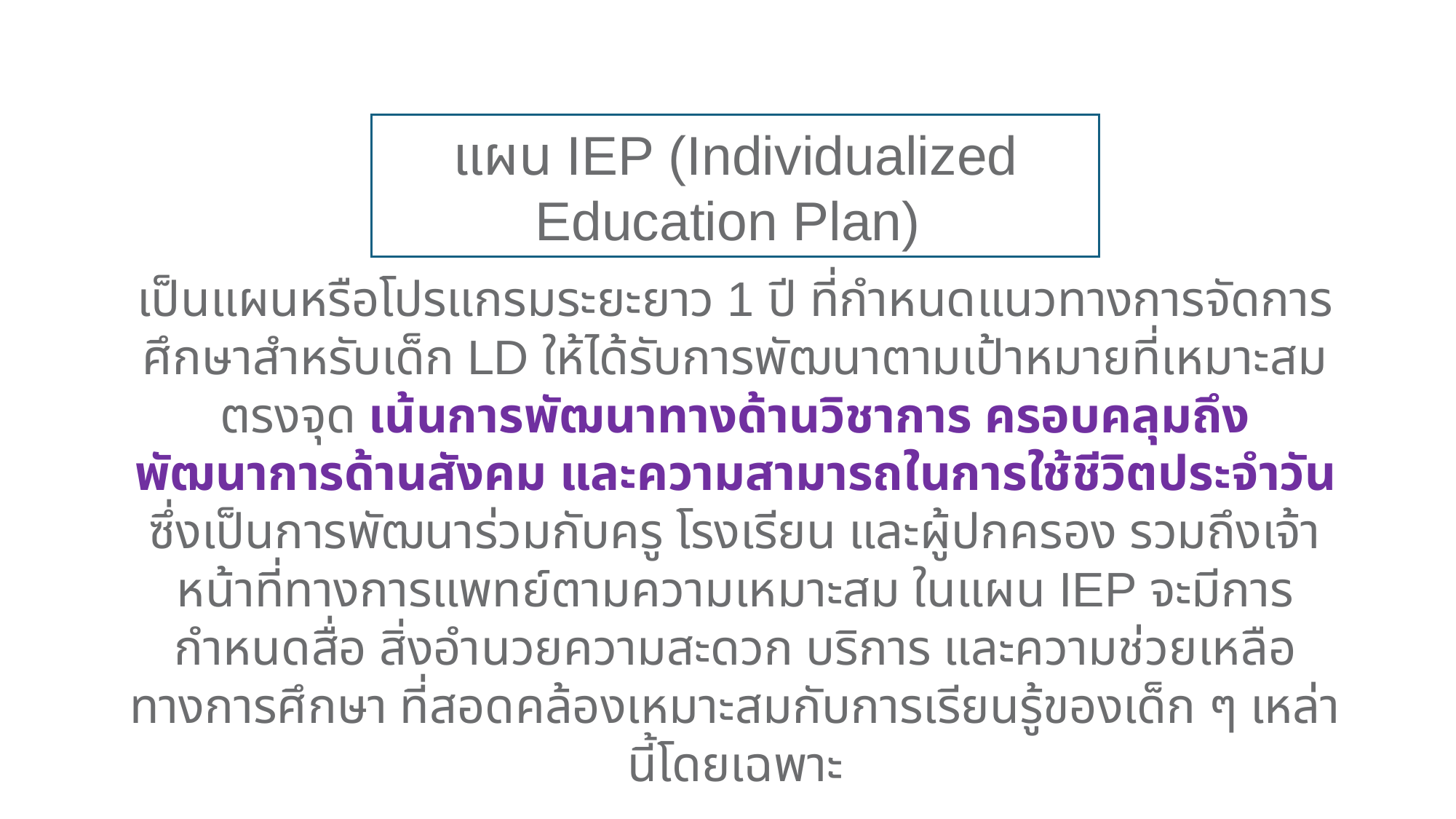

แผน IEP (Individualized Education Plan)
เป็นแผนหรือโปรแกรมระยะยาว 1 ปี ที่กำหนดแนวทางการจัดการศึกษาสำหรับเด็ก LD ให้ได้รับการพัฒนาตามเป้าหมายที่เหมาะสม ตรงจุด เน้นการพัฒนาทางด้านวิชาการ ครอบคลุมถึงพัฒนาการด้านสังคม และความสามารถในการใช้ชีวิตประจำวัน ซึ่งเป็นการพัฒนาร่วมกับครู โรงเรียน และผู้ปกครอง รวมถึงเจ้าหน้าที่ทางการแพทย์ตามความเหมาะสม ในแผน IEP จะมีการกำหนดสื่อ สิ่งอำนวยความสะดวก บริการ และความช่วยเหลือทางการศึกษา ที่สอดคล้องเหมาะสมกับการเรียนรู้ของเด็ก ๆ เหล่านี้โดยเฉพาะ